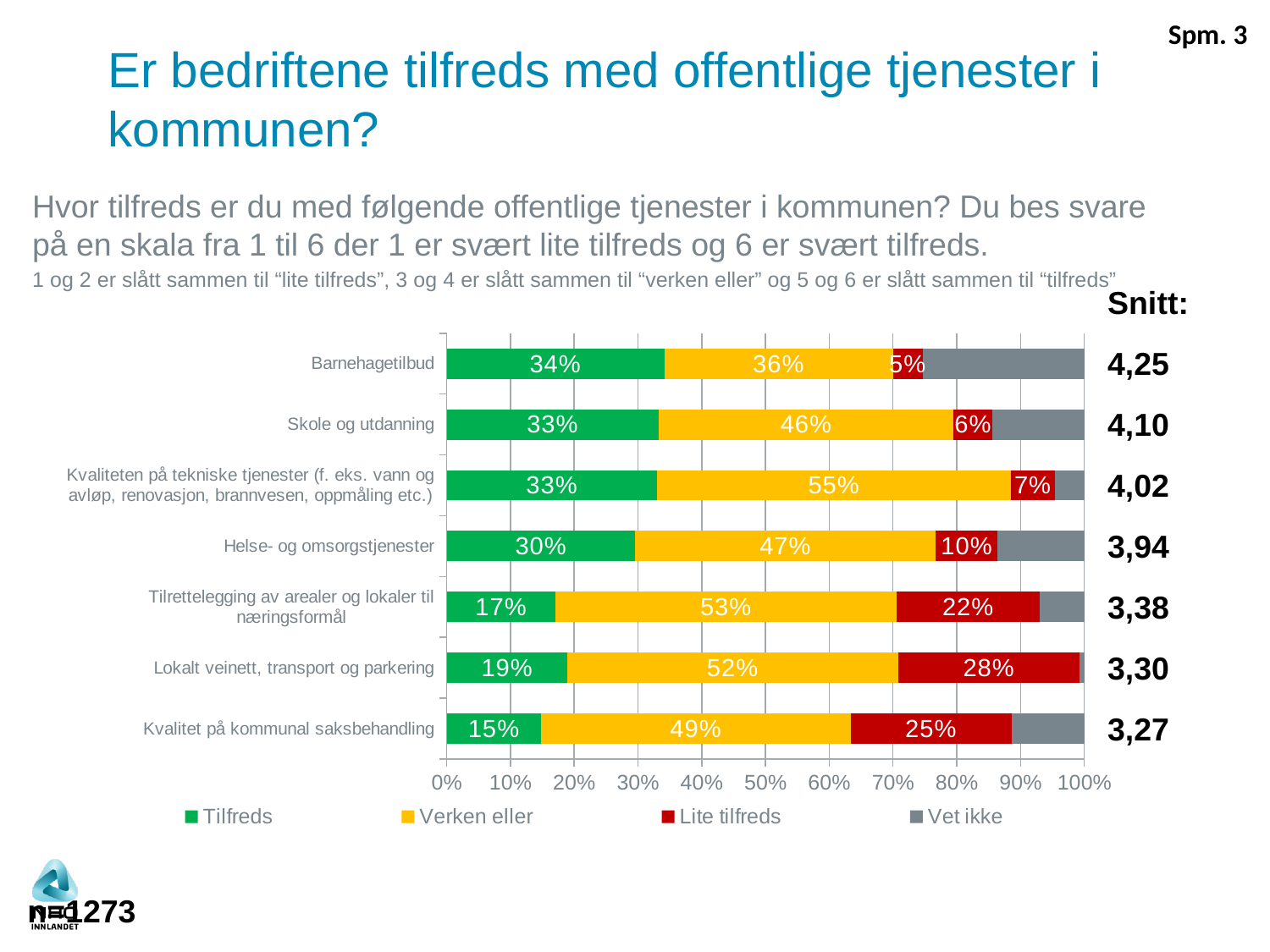

Spm. 3
# Er bedriftene tilfreds med offentlige tjenester i kommunen?
Hvor tilfreds er du med følgende offentlige tjenester i kommunen? Du bes svare på en skala fra 1 til 6 der 1 er svært lite tilfreds og 6 er svært tilfreds.
1 og 2 er slått sammen til “lite tilfreds”, 3 og 4 er slått sammen til “verken eller” og 5 og 6 er slått sammen til “tilfreds”
Snitt:
4,25
4,10
4,02
3,94
3,38
3,30
3,27

### Chart

| Category | Tilfreds | Verken eller | Lite tilfreds | Vet ikke |
|---|---|---|---|---|
| Barnehagetilbud | 0.3413366552835101 | 0.3583860008955267 | 0.046549719326420186 | 0.253727624494543 |
| Skole og utdanning | 0.3325246356884341 | 0.4627124646350946 | 0.0606301993164075 | 0.14413270036006387 |
| Kvaliteten på tekniske tjenester (f. eks. vann og avløp, renovasjon, brannvesen, oppmåling etc.) | 0.3302099558479968 | 0.5543808817239719 | 0.06953157208822872 | 0.04587759033980254 |
| Helse- og omsorgstjenester | 0.2958649727920811 | 0.47109445149413304 | 0.09714752060475366 | 0.13589305510903216 |
| Tilrettelegging av arealer og lokaler til næringsformål | 0.17061771728747654 | 0.5349946962997989 | 0.2244589861422659 | 0.06992860027045872 |
| Lokalt veinett, transport og parkering | 0.18969289850192206 | 0.5181236769697865 | 0.284860655743836 | 0.007322768784455546 |
| Kvalitet på kommunal saksbehandling | 0.14809645264190982 | 0.48548159226415405 | 0.2519709044875463 | 0.11445105060638994 |
n=1273